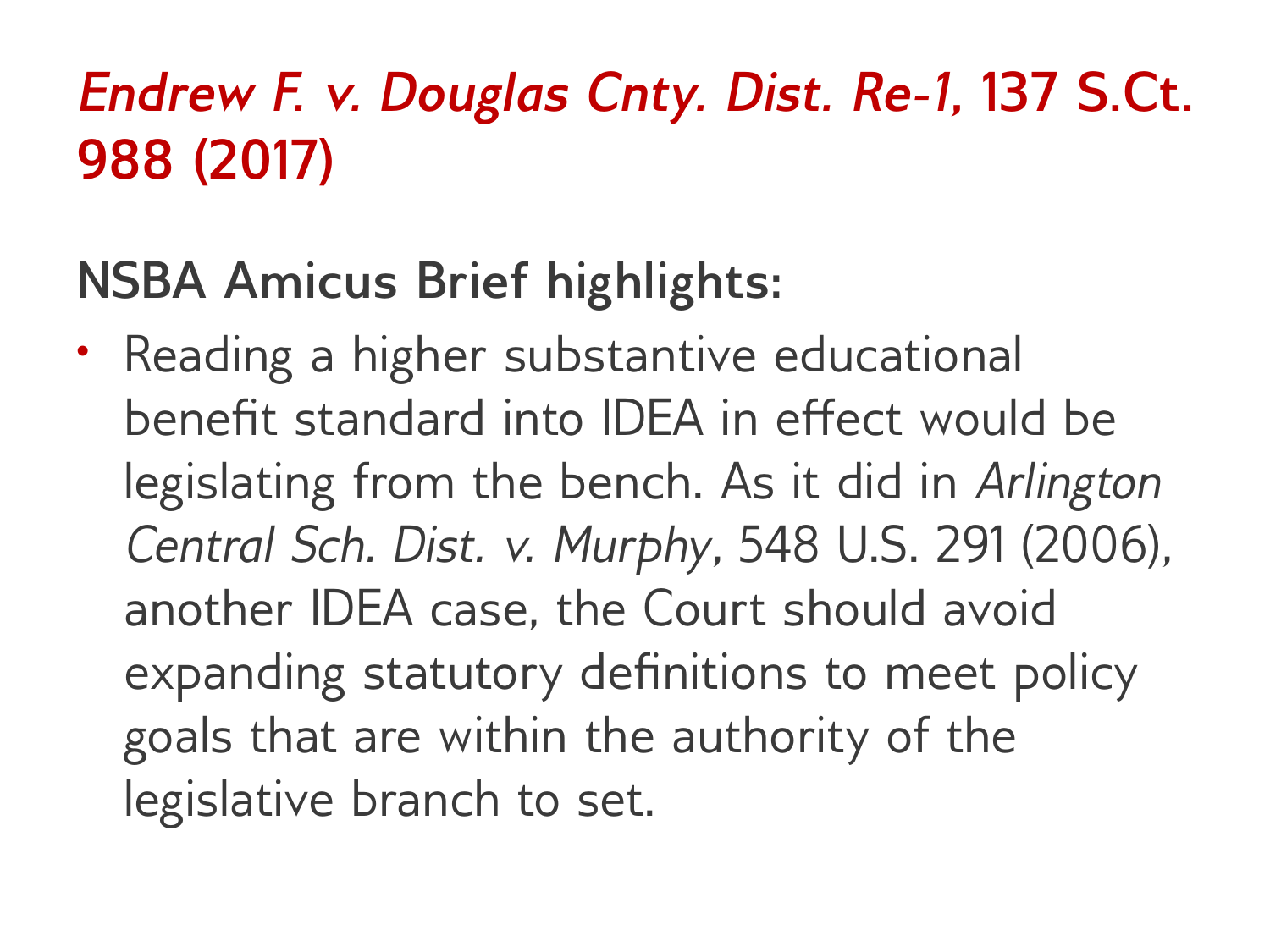

# Endrew F. v. Douglas Cnty. Dist. Re-1, 137 S.Ct. 988 (2017)
NSBA Amicus Brief highlights:
Reading a higher substantive educational benefit standard into IDEA in effect would be legislating from the bench. As it did in Arlington Central Sch. Dist. v. Murphy, 548 U.S. 291 (2006), another IDEA case, the Court should avoid expanding statutory definitions to meet policy goals that are within the authority of the legislative branch to set.